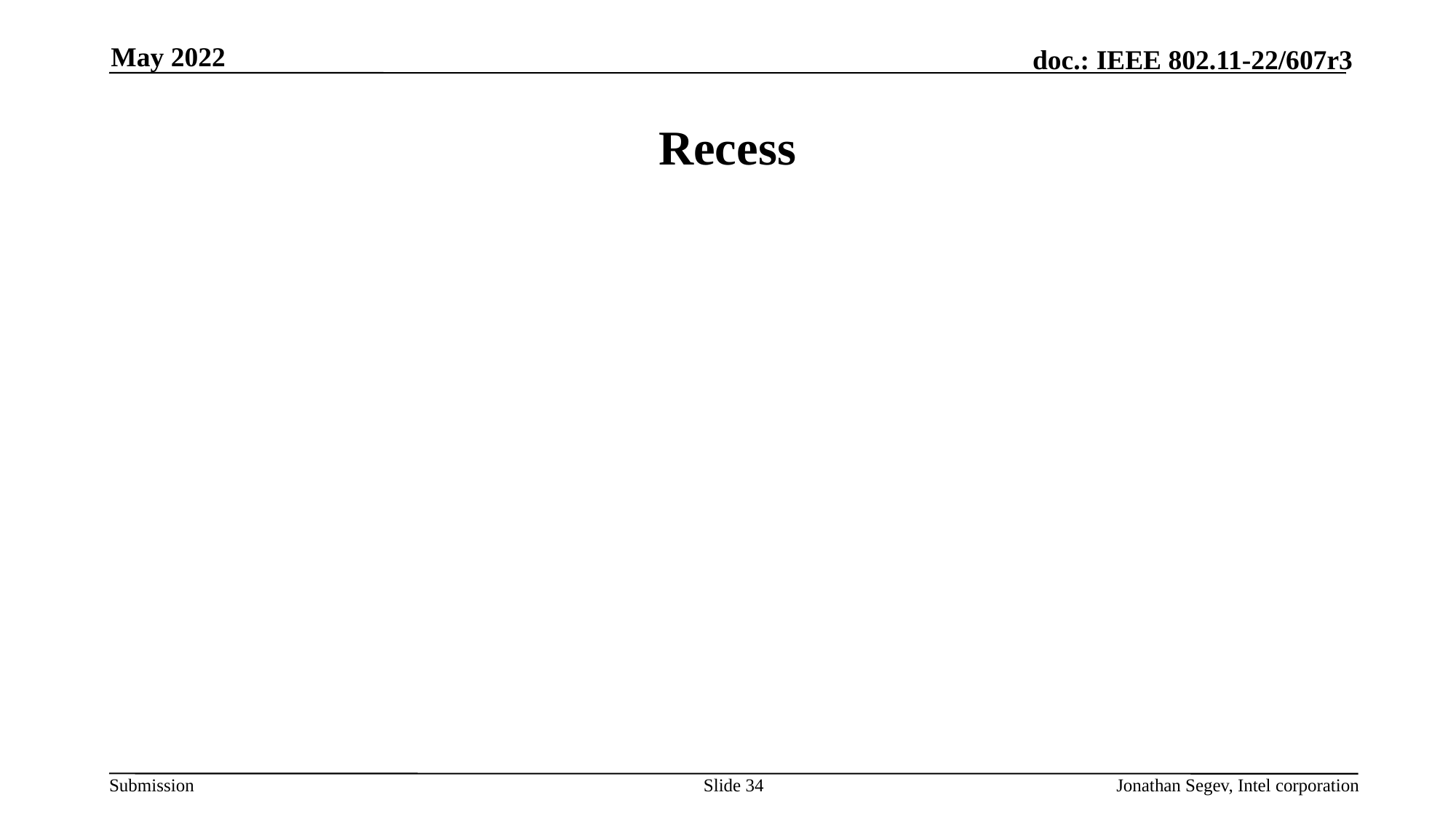

May 2022
# Recess

Slide 34
Jonathan Segev, Intel corporation